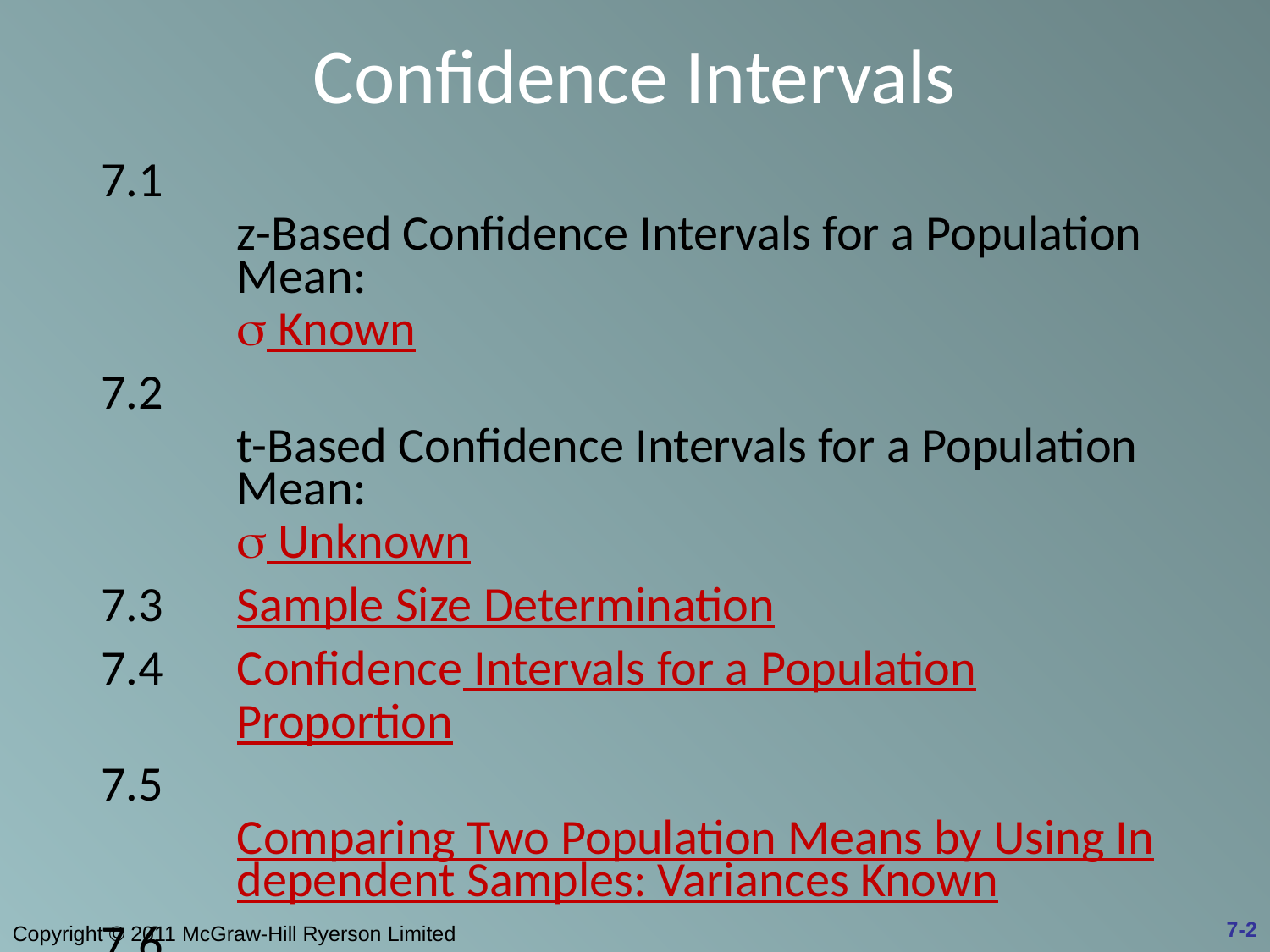

# Confidence Intervals
7.1	z-Based Confidence Intervals for a Population Mean: σ Known
7.2	t-Based Confidence Intervals for a Population Mean: σ Unknown
7.3	Sample Size Determination
7.4	Confidence Intervals for a Population Proportion
7.5	Comparing Two Population Means by Using Independent Samples: Variances Known
7.6	 Comparing Two Population Means by Using Independent Samples: Variances Unknown
7-2